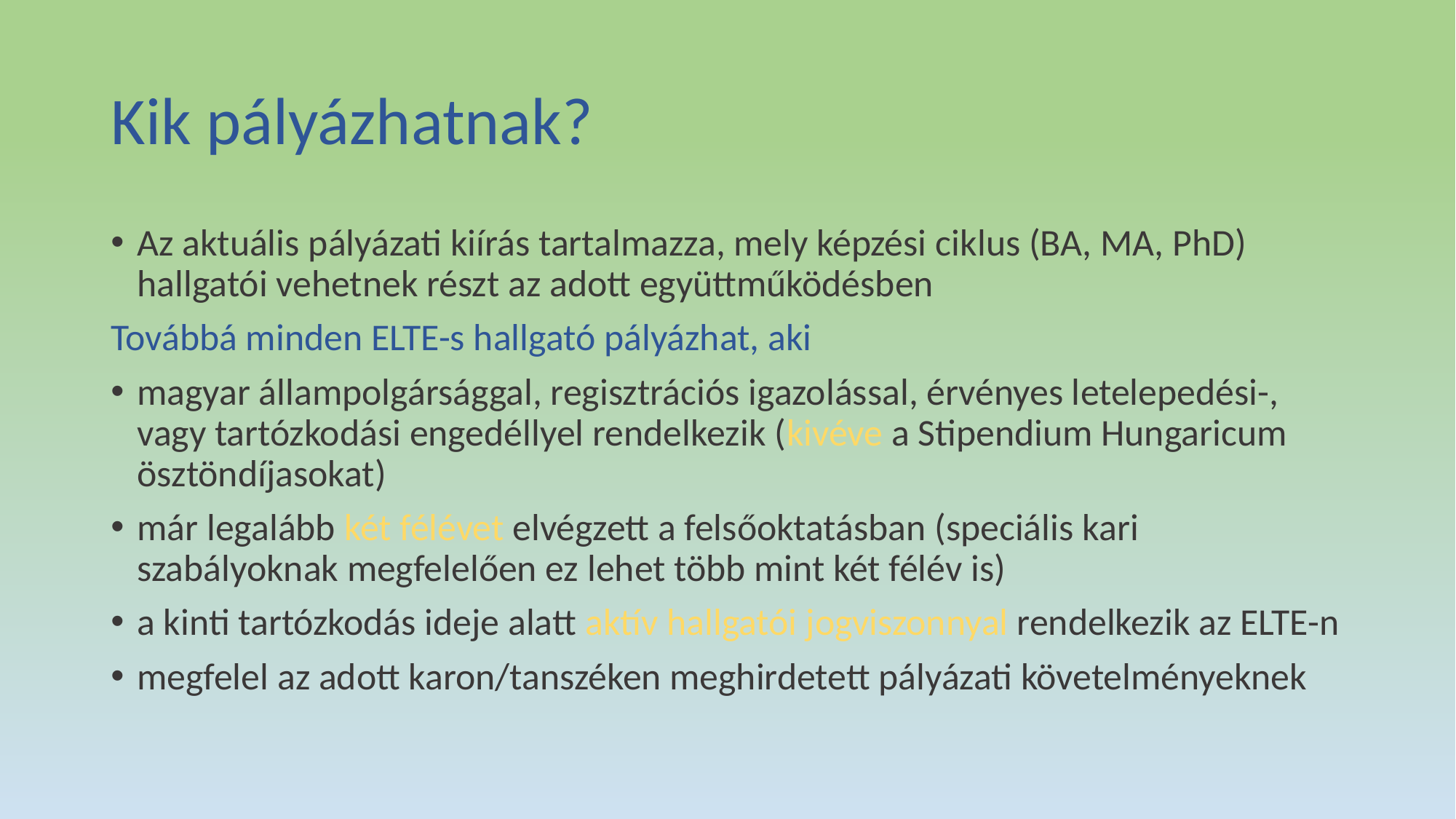

# Kik pályázhatnak?
Az aktuális pályázati kiírás tartalmazza, mely képzési ciklus (BA, MA, PhD) hallgatói vehetnek részt az adott együttműködésben
Továbbá minden ELTE-s hallgató pályázhat, aki
magyar állampolgársággal, regisztrációs igazolással, érvényes letelepedési-, vagy tartózkodási engedéllyel rendelkezik (kivéve a Stipendium Hungaricum ösztöndíjasokat)
már legalább két félévet elvégzett a felsőoktatásban (speciális kari szabályoknak megfelelően ez lehet több mint két félév is)
a kinti tartózkodás ideje alatt aktív hallgatói jogviszonnyal rendelkezik az ELTE-n
megfelel az adott karon/tanszéken meghirdetett pályázati követelményeknek